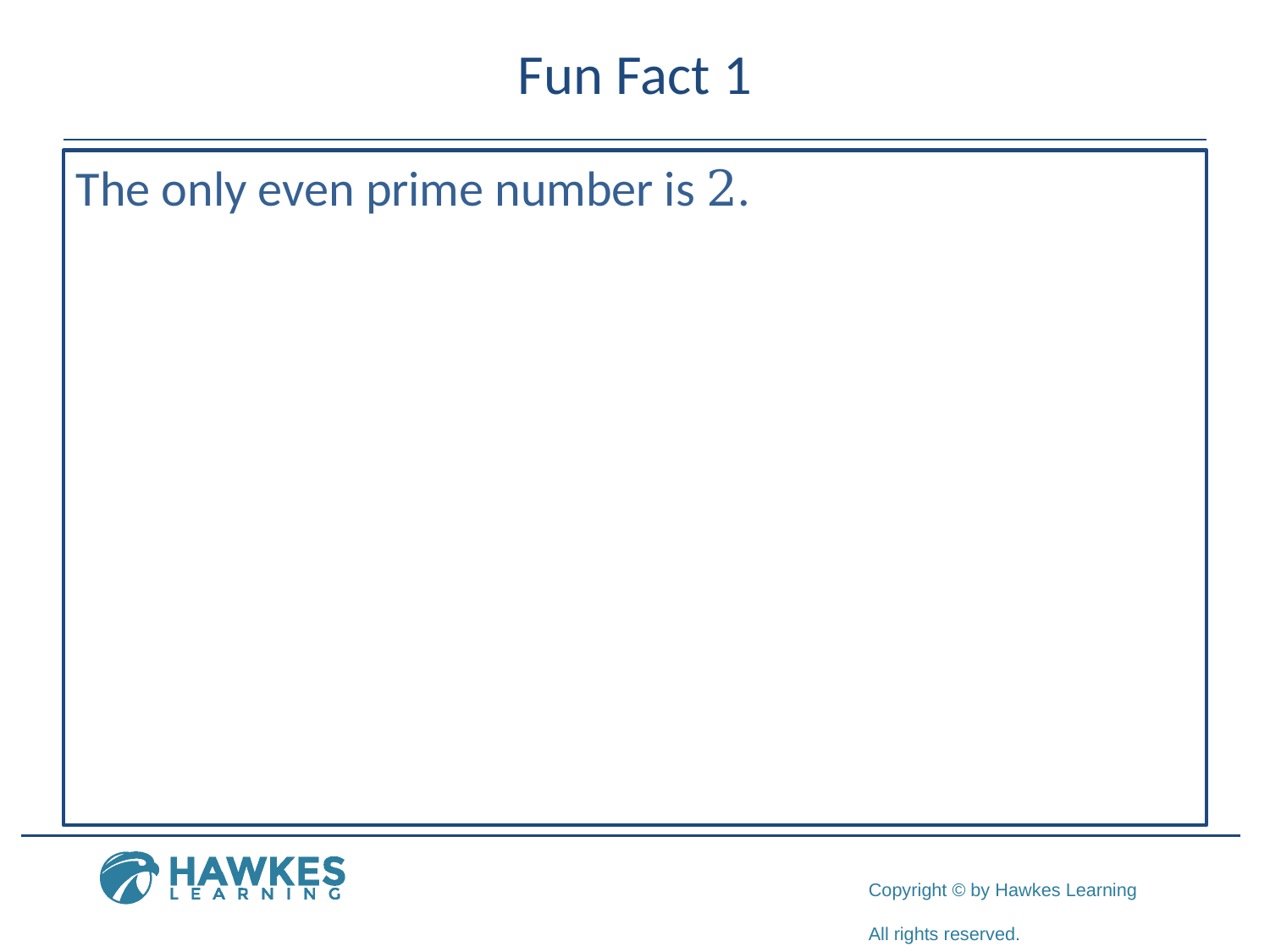

# Fun Fact 1
The only even prime number is 2.